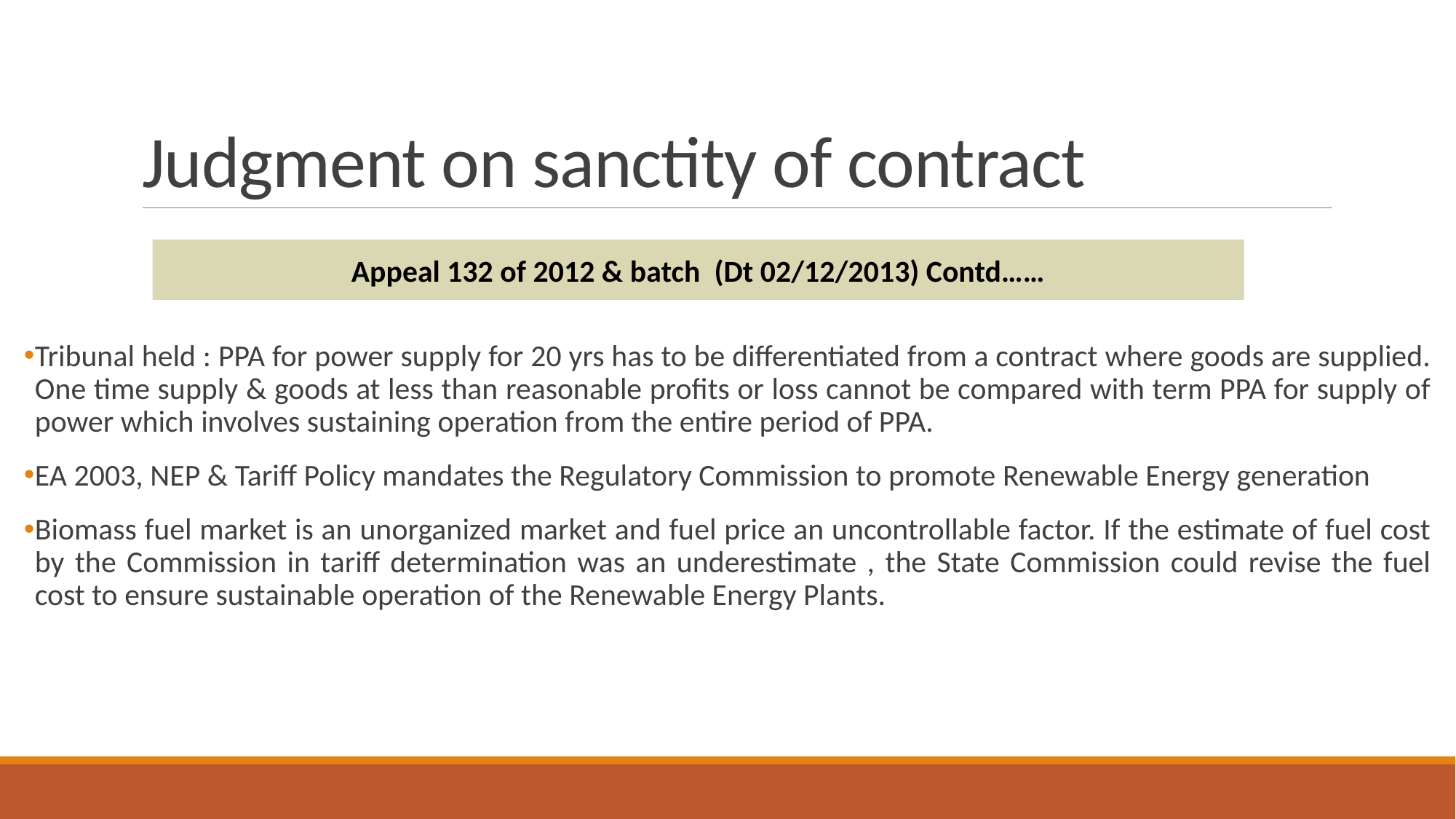

# Judgment on sanctity of contract
Appeal 132 of 2012 & batch  (Dt 02/12/2013) Contd……
Tribunal held : PPA for power supply for 20 yrs has to be differentiated from a contract where goods are supplied. One time supply & goods at less than reasonable profits or loss cannot be compared with term PPA for supply of power which involves sustaining operation from the entire period of PPA.
EA 2003, NEP & Tariff Policy mandates the Regulatory Commission to promote Renewable Energy generation
Biomass fuel market is an unorganized market and fuel price an uncontrollable factor. If the estimate of fuel cost by the Commission in tariff determination was an underestimate , the State Commission could revise the fuel cost to ensure sustainable operation of the Renewable Energy Plants.